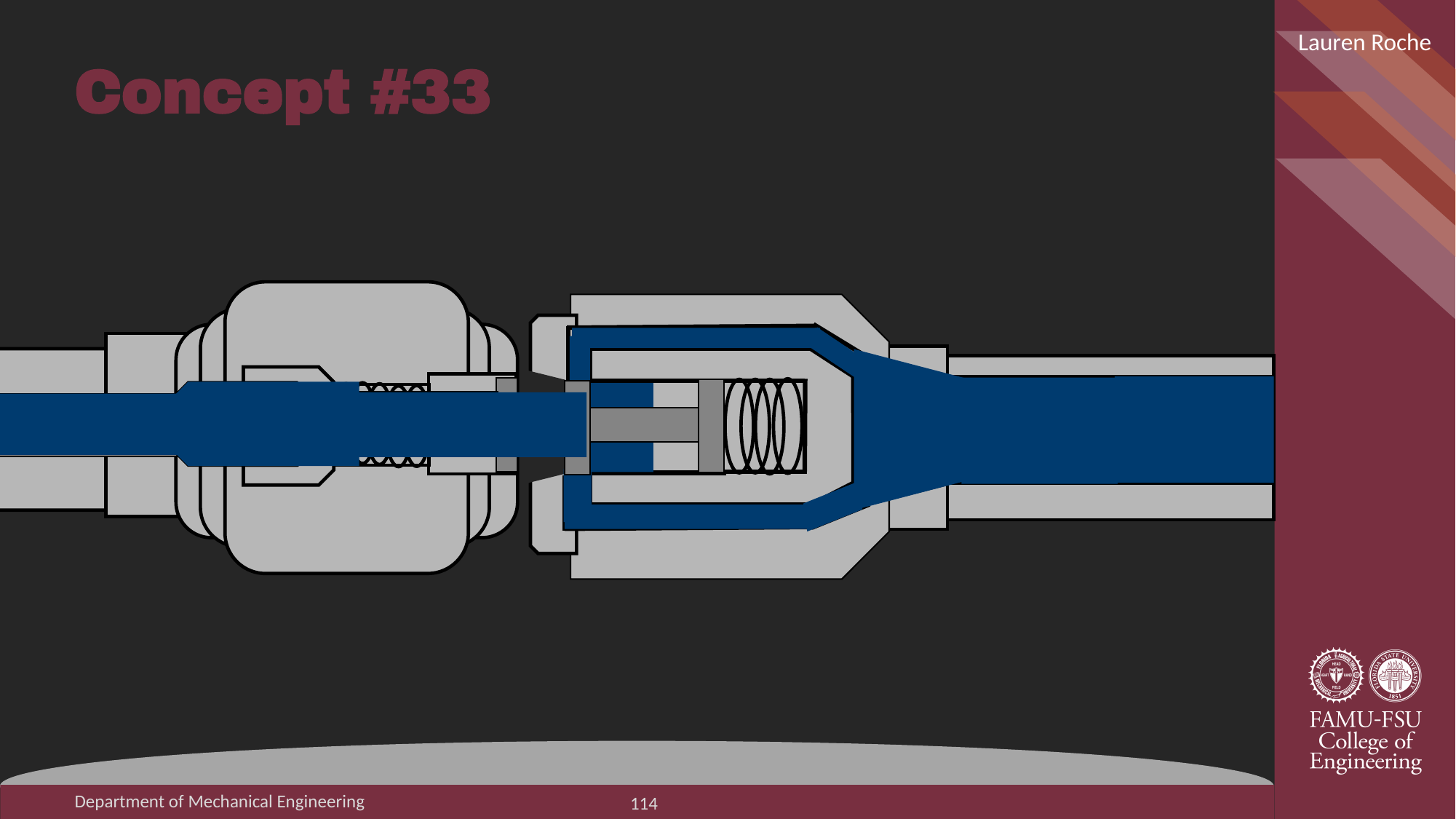

Lauren Roche
Concept #33

Department of Mechanical Engineering

114